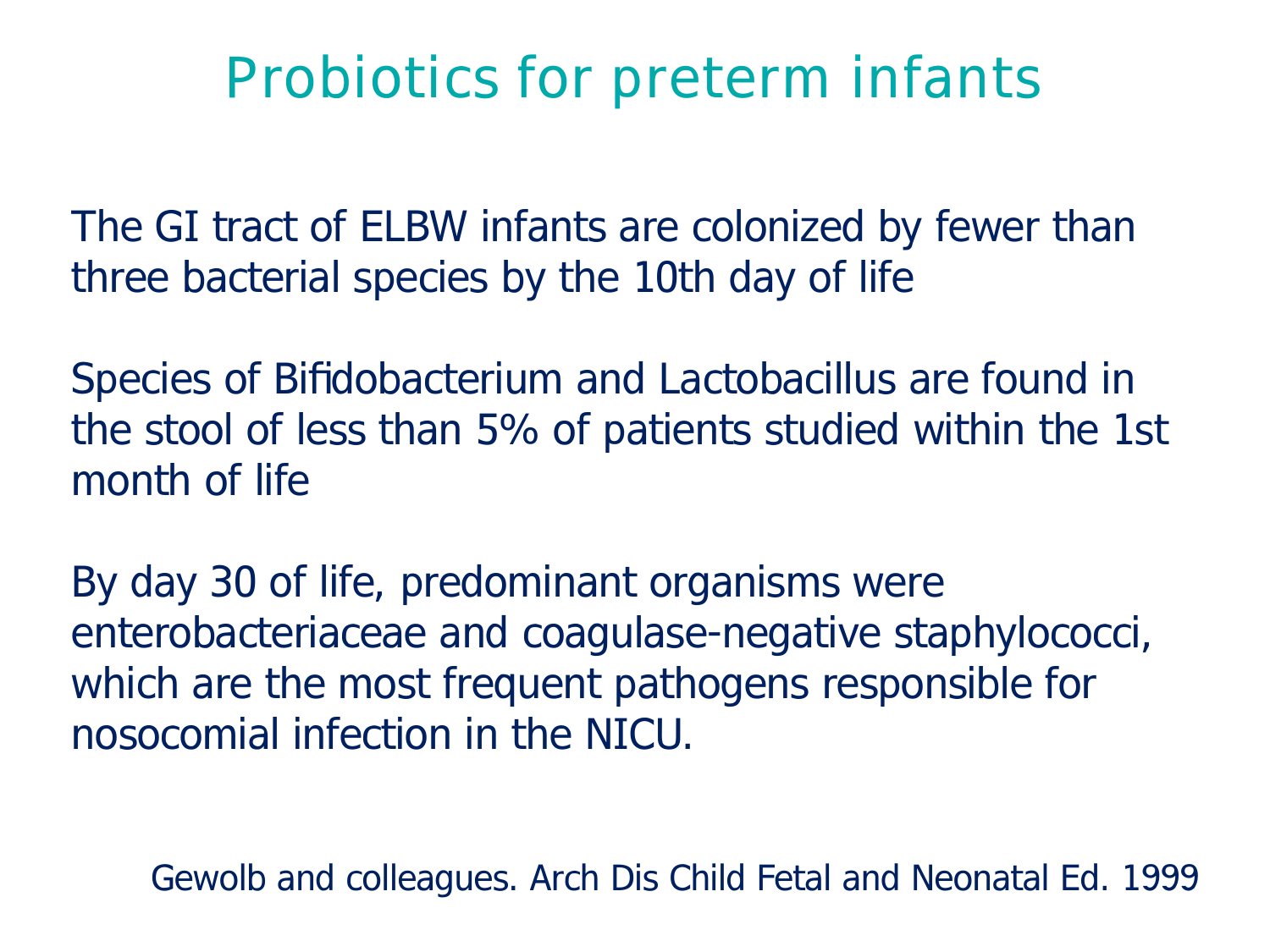

Probiotics for preterm infants
The GI tract of ELBW infants are colonized by fewer than three bacterial species by the 10th day of life

Species of Bifidobacterium and Lactobacillus are found in the stool of less than 5% of patients studied within the 1st month of life

By day 30 of life, predominant organisms were enterobacteriaceae and coagulase-negative staphylococci, which are the most frequent pathogens responsible for nosocomial infection in the NICU.
Gewolb and colleagues. Arch Dis Child Fetal and Neonatal Ed. 1999